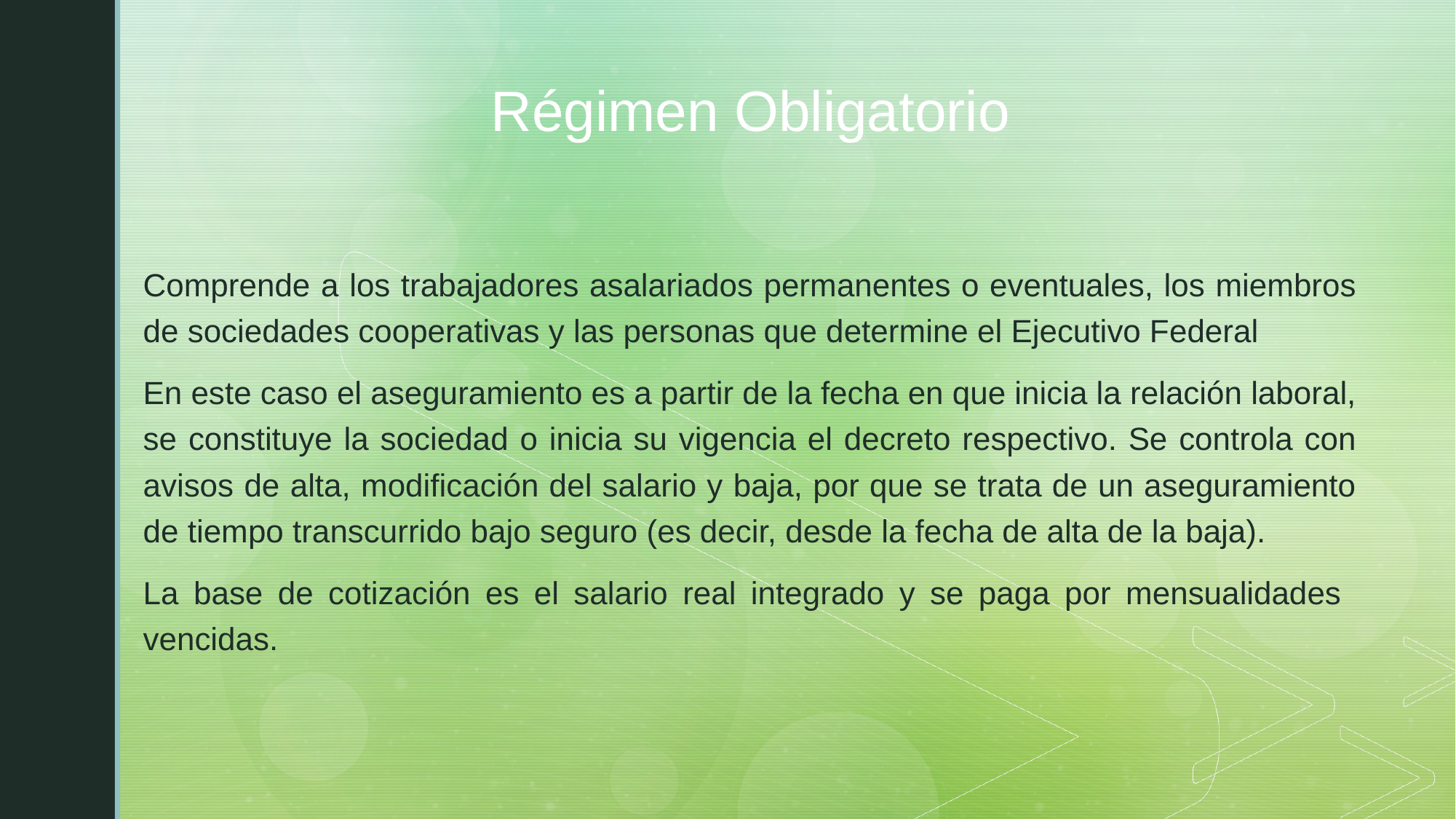

Régimen Obligatorio

Comprende a los trabajadores asalariados permanentes o eventuales, los miembros de sociedades cooperativas y las personas que determine el Ejecutivo Federal
En este caso el aseguramiento es a partir de la fecha en que inicia la relación laboral, se constituye la sociedad o inicia su vigencia el decreto respectivo. Se controla con avisos de alta, modificación del salario y baja, por que se trata de un aseguramiento de tiempo transcurrido bajo seguro (es decir, desde la fecha de alta de la baja).
La base de cotización es el salario real integrado y se paga por mensualidades  vencidas.